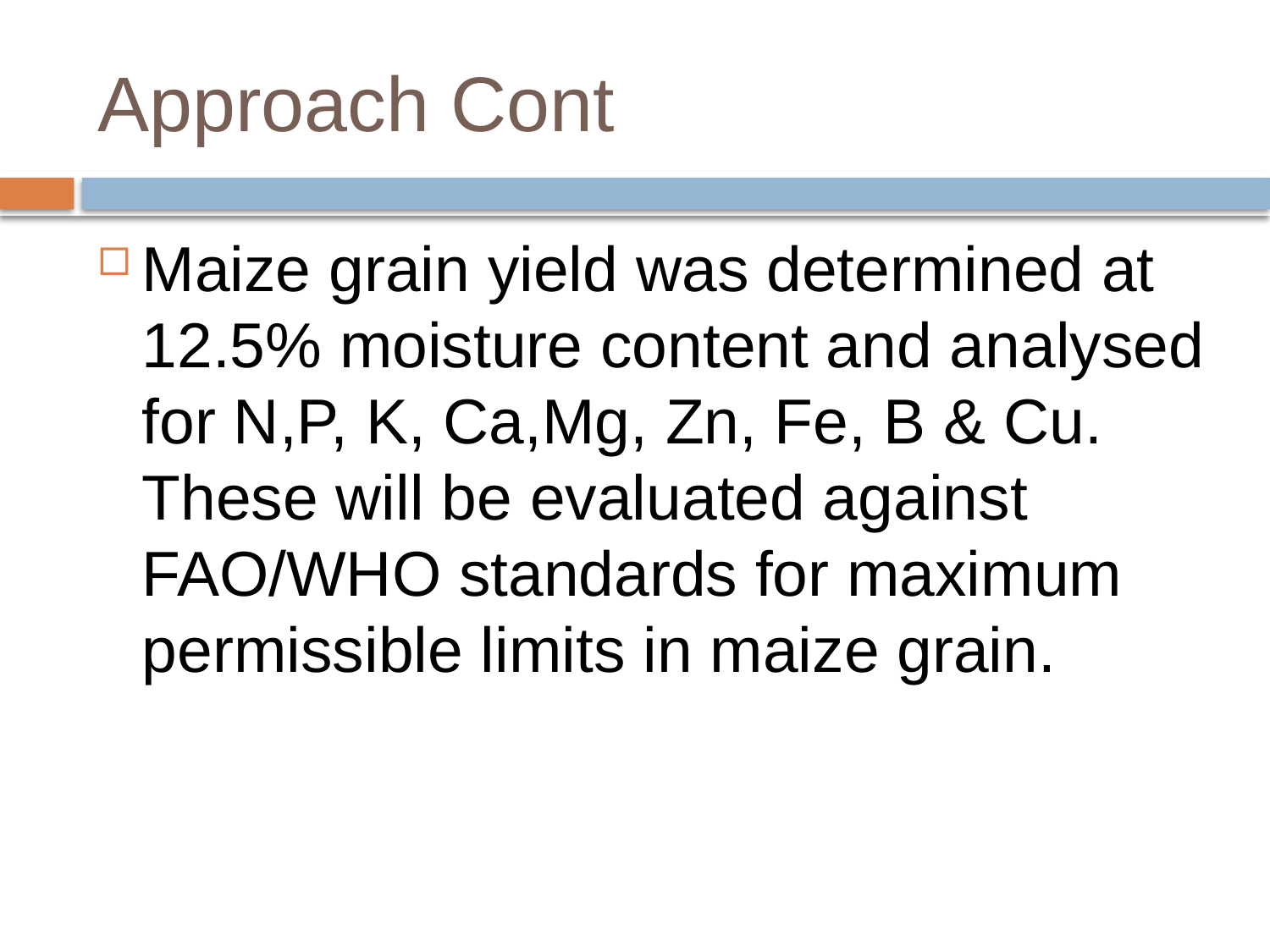

# Approach Cont
Maize grain yield was determined at 12.5% moisture content and analysed for N,P, K, Ca,Mg, Zn, Fe, B & Cu. These will be evaluated against FAO/WHO standards for maximum permissible limits in maize grain.